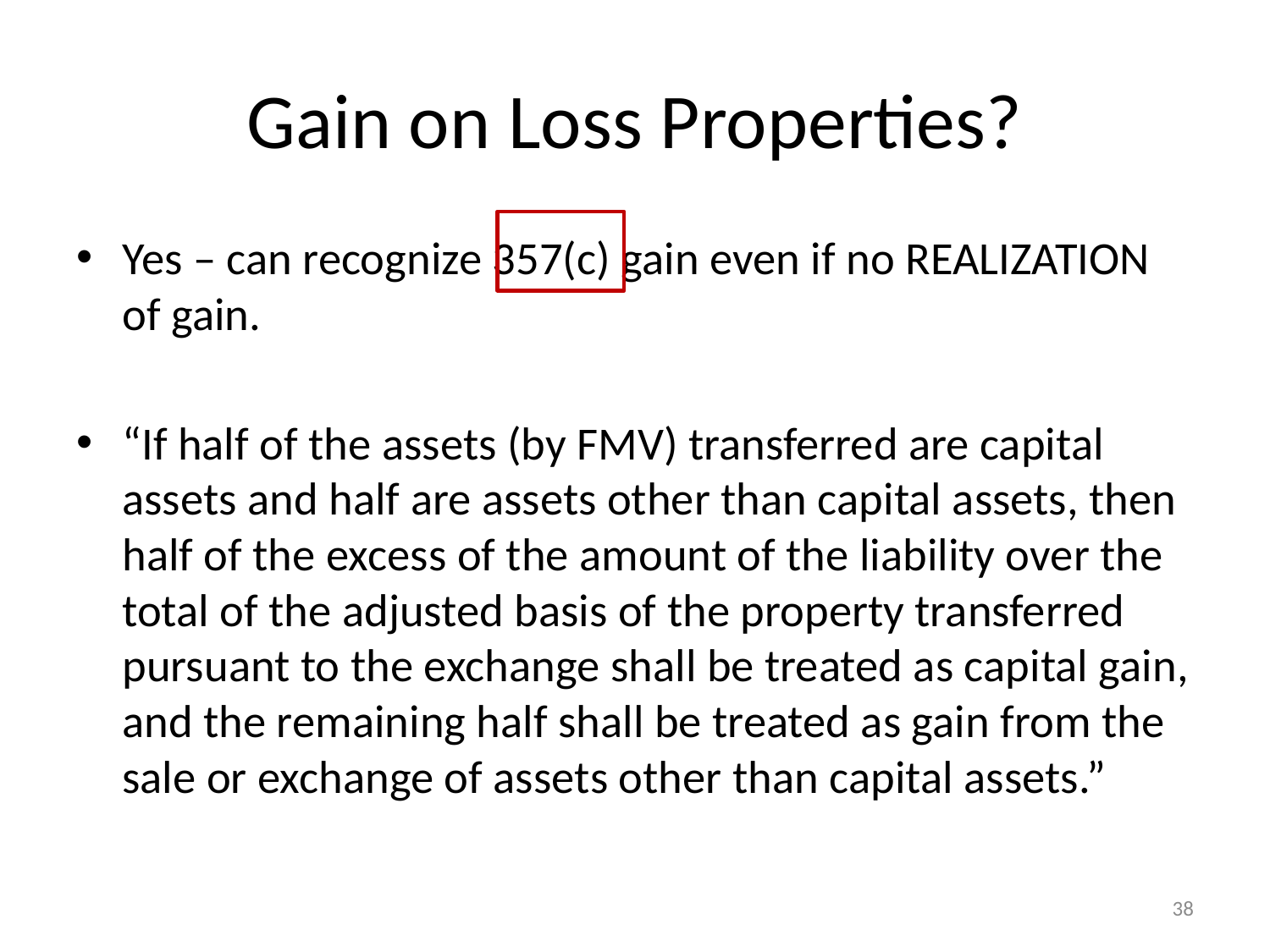

# Gain on Loss Properties?

Yes – can recognize 357(c) gain even if no REALIZATION of gain.

“If half of the assets (by FMV) transferred are capital assets and half are assets other than capital assets, then half of the excess of the amount of the liability over the total of the adjusted basis of the property transferred pursuant to the exchange shall be treated as capital gain, and the remaining half shall be treated as gain from the sale or exchange of assets other than capital assets.”
38